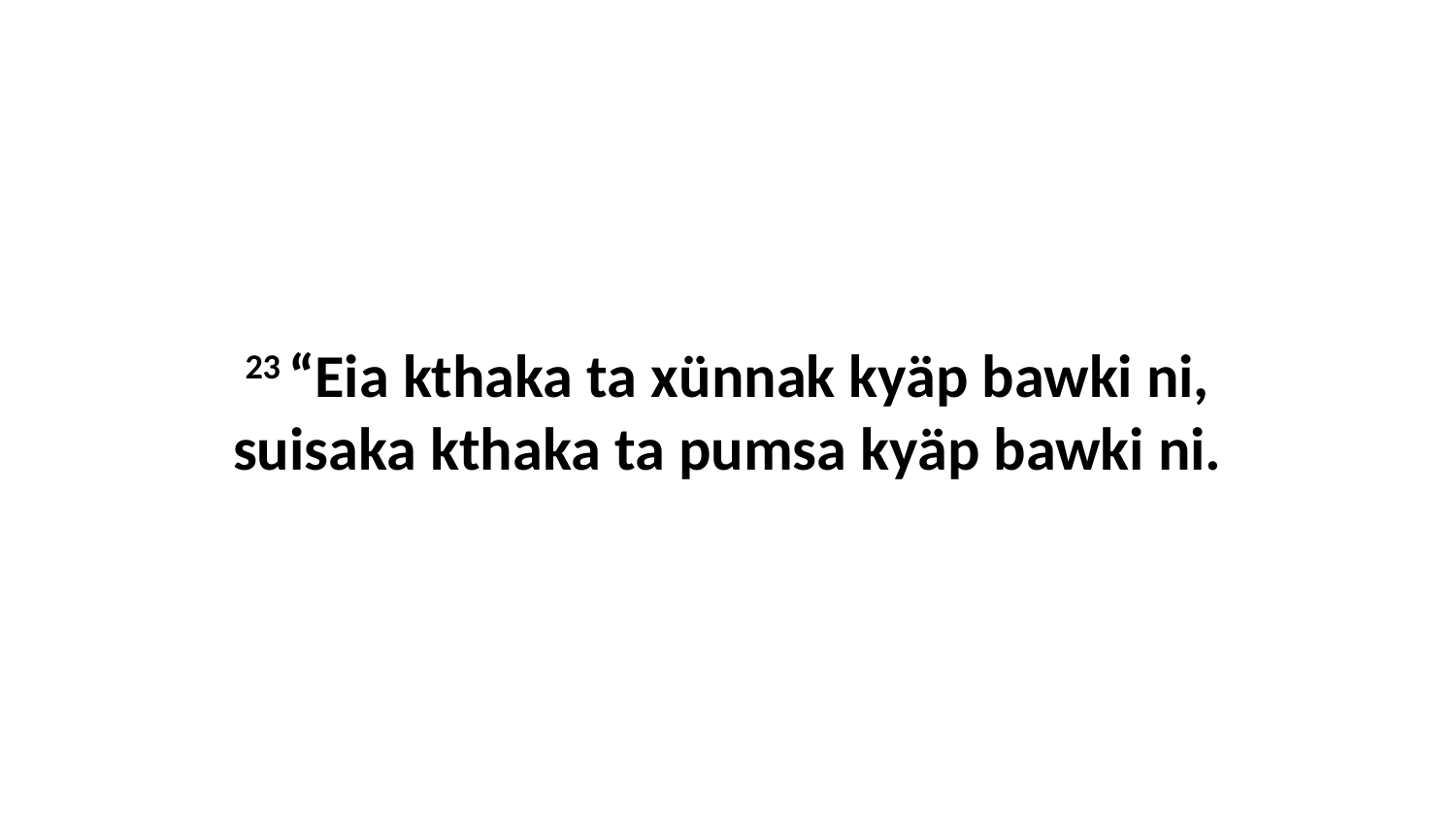

23 “Eia kthaka ta xünnak kyäp bawki ni, suisaka kthaka ta pumsa kyäp bawki ni.